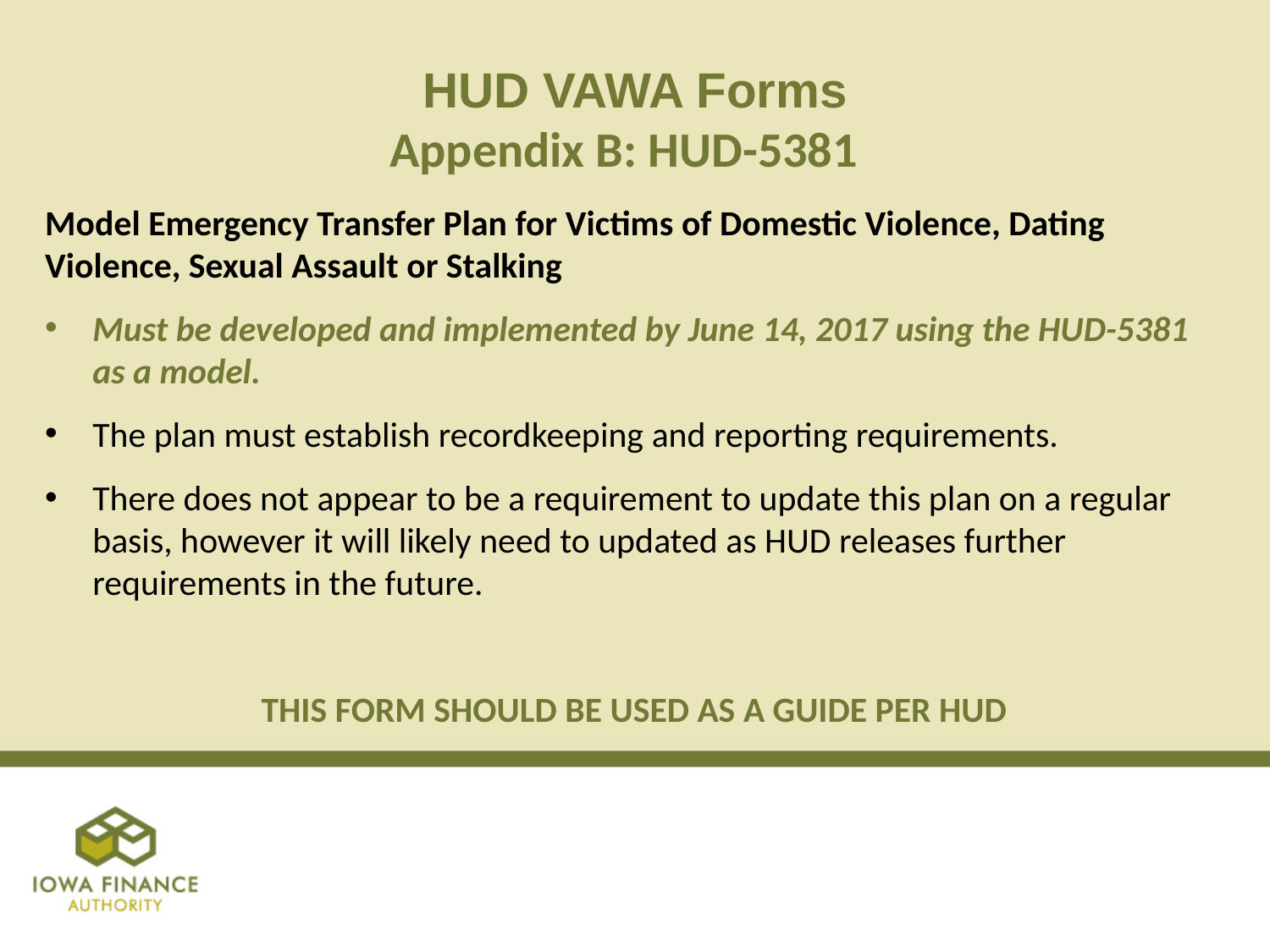

# HUD VAWA Forms Appendix B: HUD-5381
Model Emergency Transfer Plan for Victims of Domestic Violence, Dating Violence, Sexual Assault or Stalking
Must be developed and implemented by June 14, 2017 using the HUD-5381 as a model.
The plan must establish recordkeeping and reporting requirements.
There does not appear to be a requirement to update this plan on a regular basis, however it will likely need to updated as HUD releases further requirements in the future.

THIS FORM SHOULD BE USED AS A GUIDE PER HUD